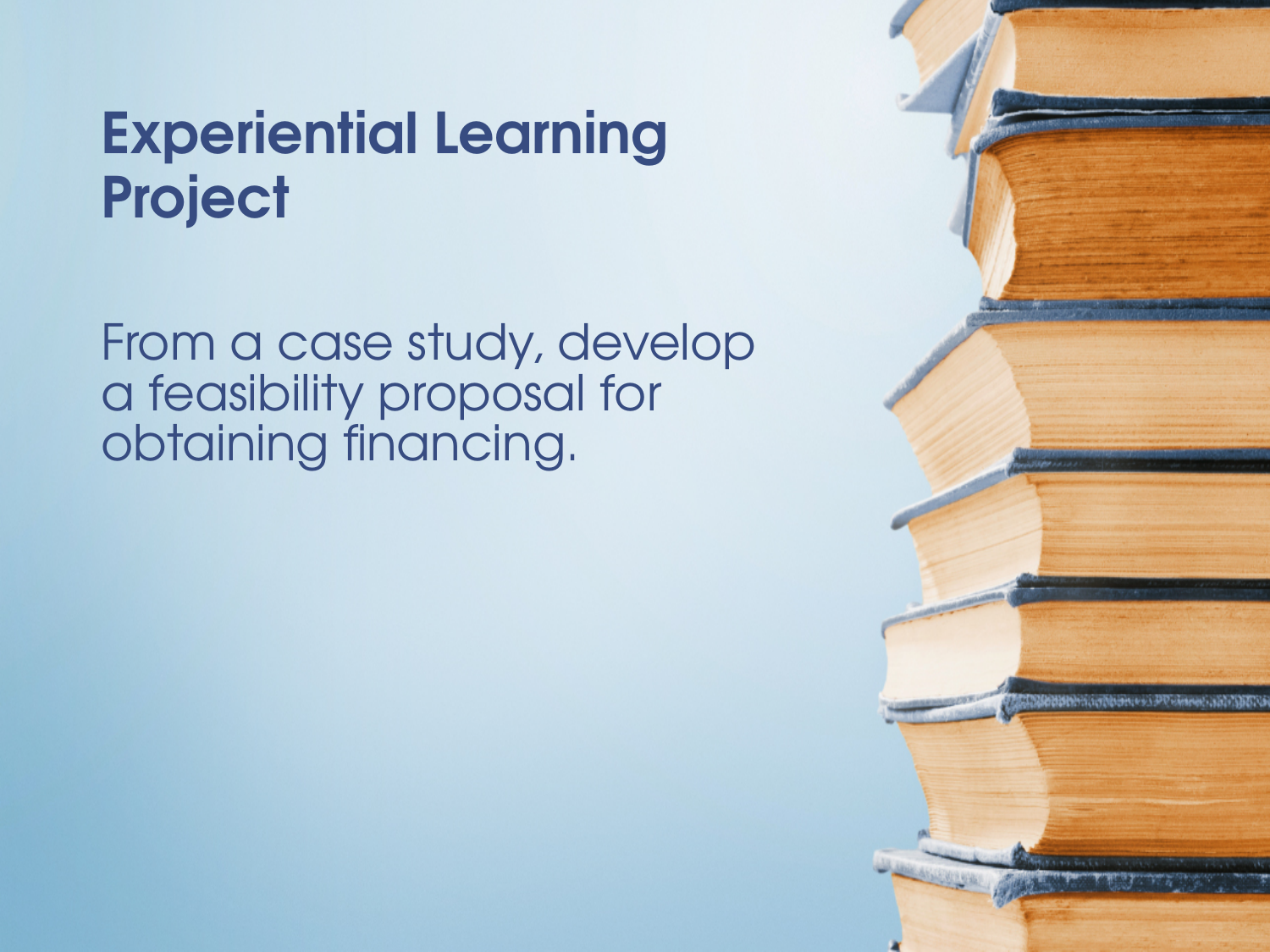

Experiential Learning Project
# From a case study, develop a feasibility proposal for obtaining financing.
M2:29